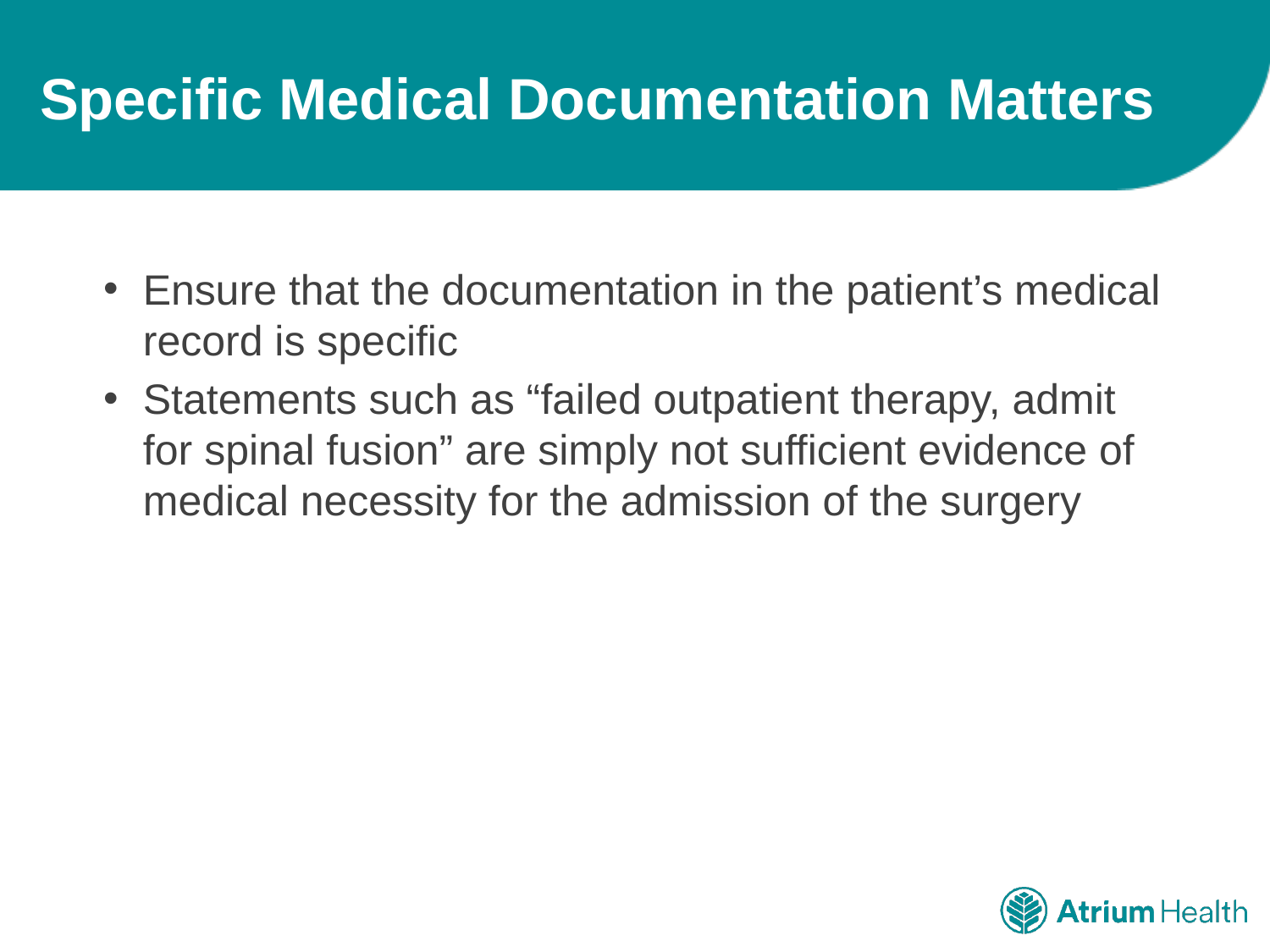

# Specific Medical Documentation Matters
Ensure that the documentation in the patient’s medical record is specific
Statements such as “failed outpatient therapy, admit for spinal fusion” are simply not sufficient evidence of medical necessity for the admission of the surgery